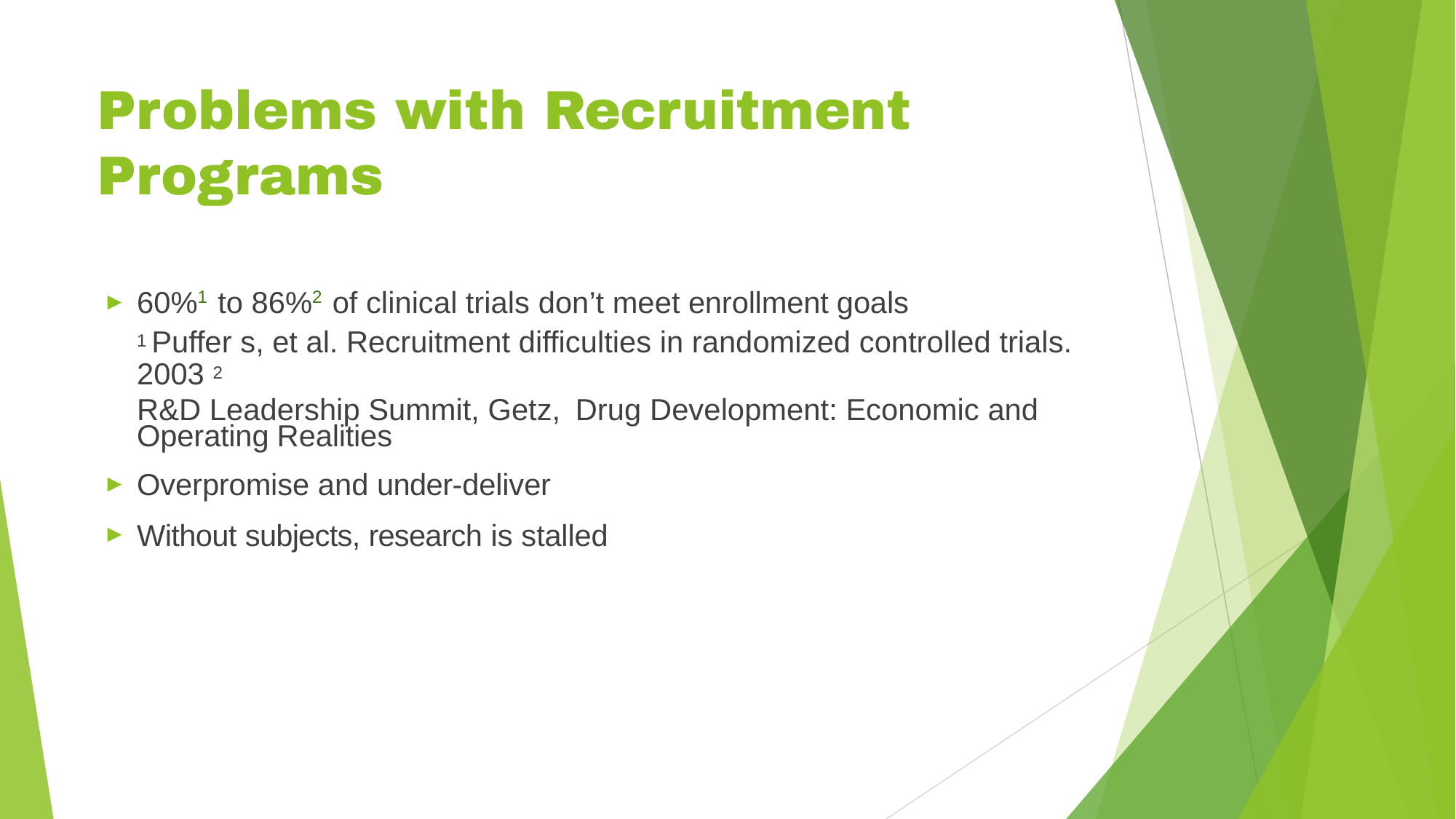

# Problems with Recruitment Programs
60%1 to 86%2 of clinical trials don’t meet enrollment goals
1 Puffer s, et al. Recruitment difficulties in randomized controlled trials. 2003 2
R&D Leadership Summit, Getz, Drug Development: Economic and Operating Realities
Overpromise and under-deliver
Without subjects, research is stalled